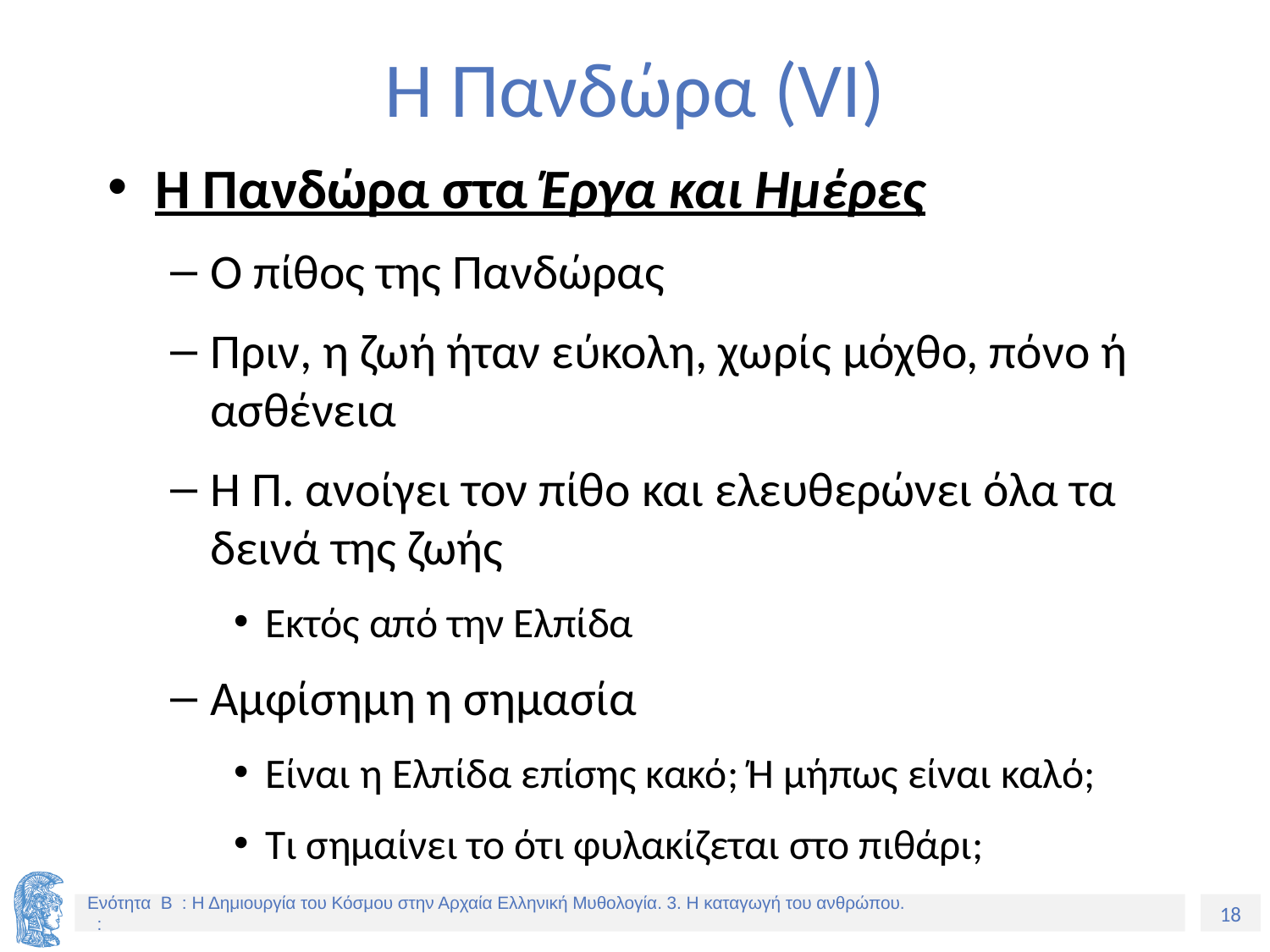

# Η Πανδώρα (VΙ)
Η Πανδώρα στα Έργα και Ημέρες
Ο πίθος της Πανδώρας
Πριν, η ζωή ήταν εύκολη, χωρίς μόχθο, πόνο ή ασθένεια
Η Π. ανοίγει τον πίθο και ελευθερώνει όλα τα δεινά της ζωής
Εκτός από την Ελπίδα
Αμφίσημη η σημασία
Είναι η Ελπίδα επίσης κακό; Ή μήπως είναι καλό;
Τι σημαίνει το ότι φυλακίζεται στο πιθάρι;